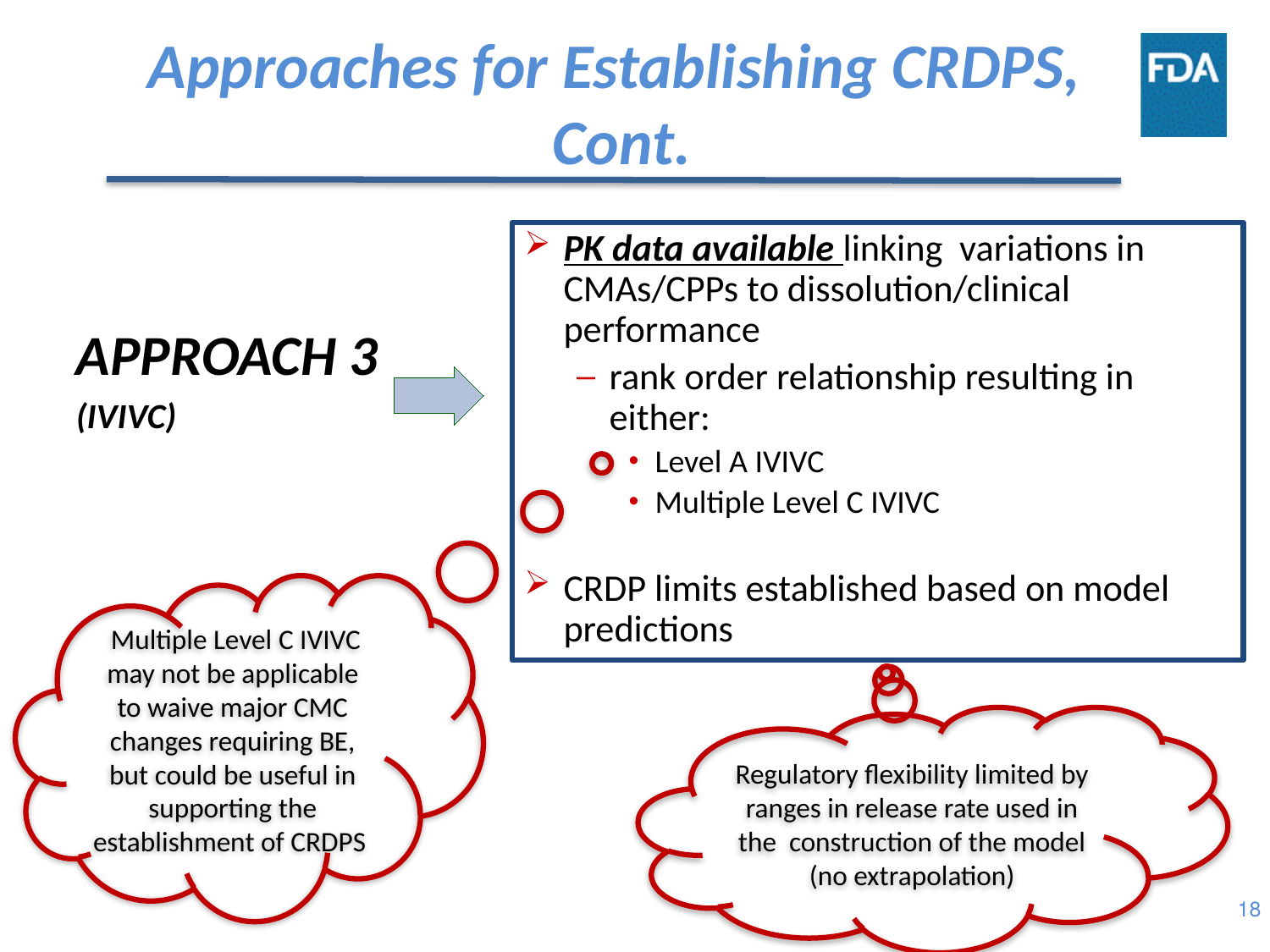

Approaches for Establishing CRDPS,
 Cont.
PK data available linking  variations in CMAs/CPPs to dissolution/clinical performance
rank order relationship resulting in either:
Level A IVIVC
Multiple Level C IVIVC

CRDP limits established based on model predictions

APPROACH 3
(IVIVC)

 Multiple Level C IVIVC may not be applicable to waive major CMC changes requiring BE, but could be useful in supporting the establishment of CRDPS
Regulatory flexibility limited by ranges in release rate used in the  construction of the model (no extrapolation)